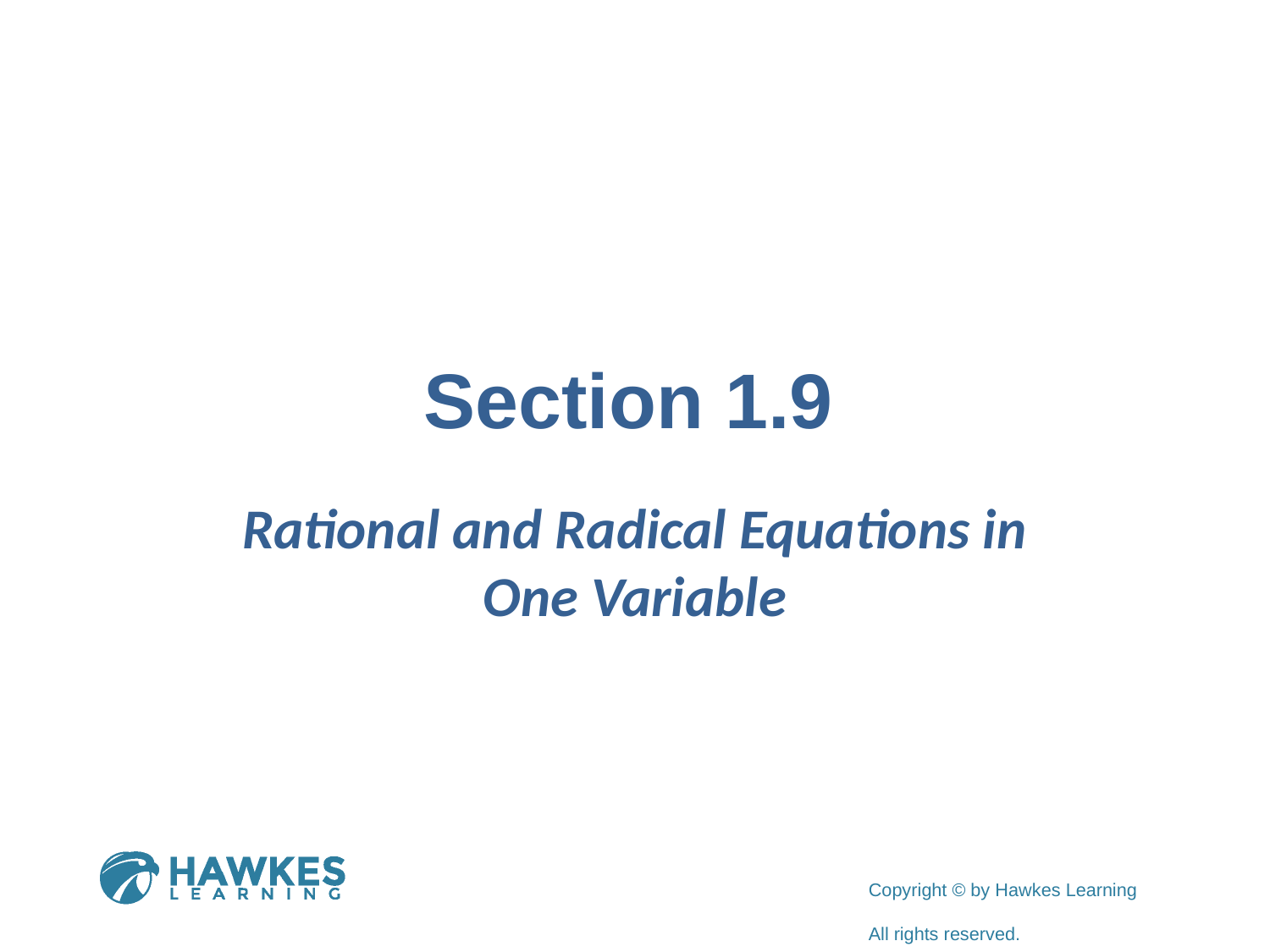

# Section 1.9
Rational and Radical Equations in One Variable